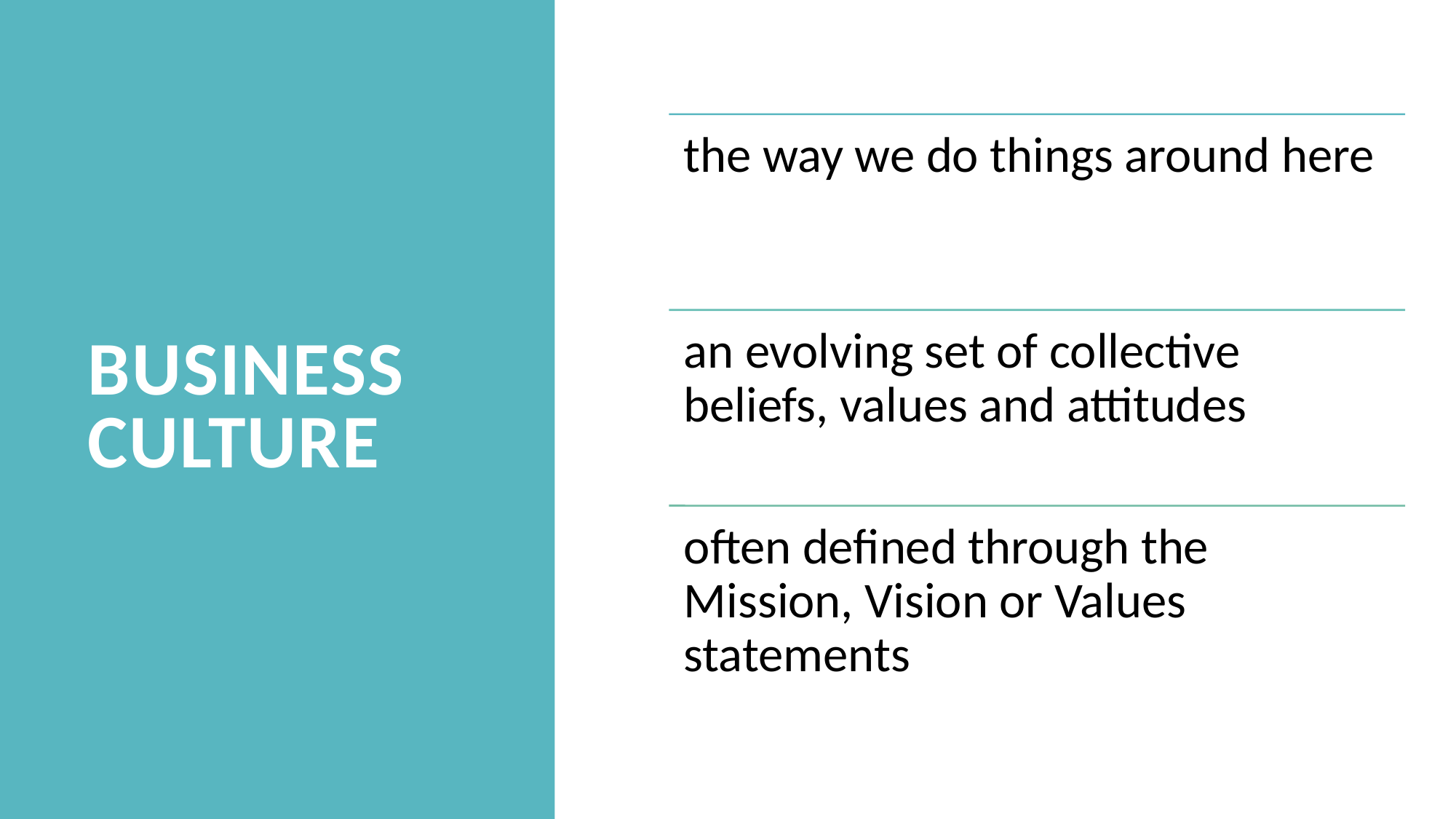

# Business culture
the way we do things around here
an evolving set of collective beliefs, values and attitudes
often defined through the Mission, Vision or Values statements